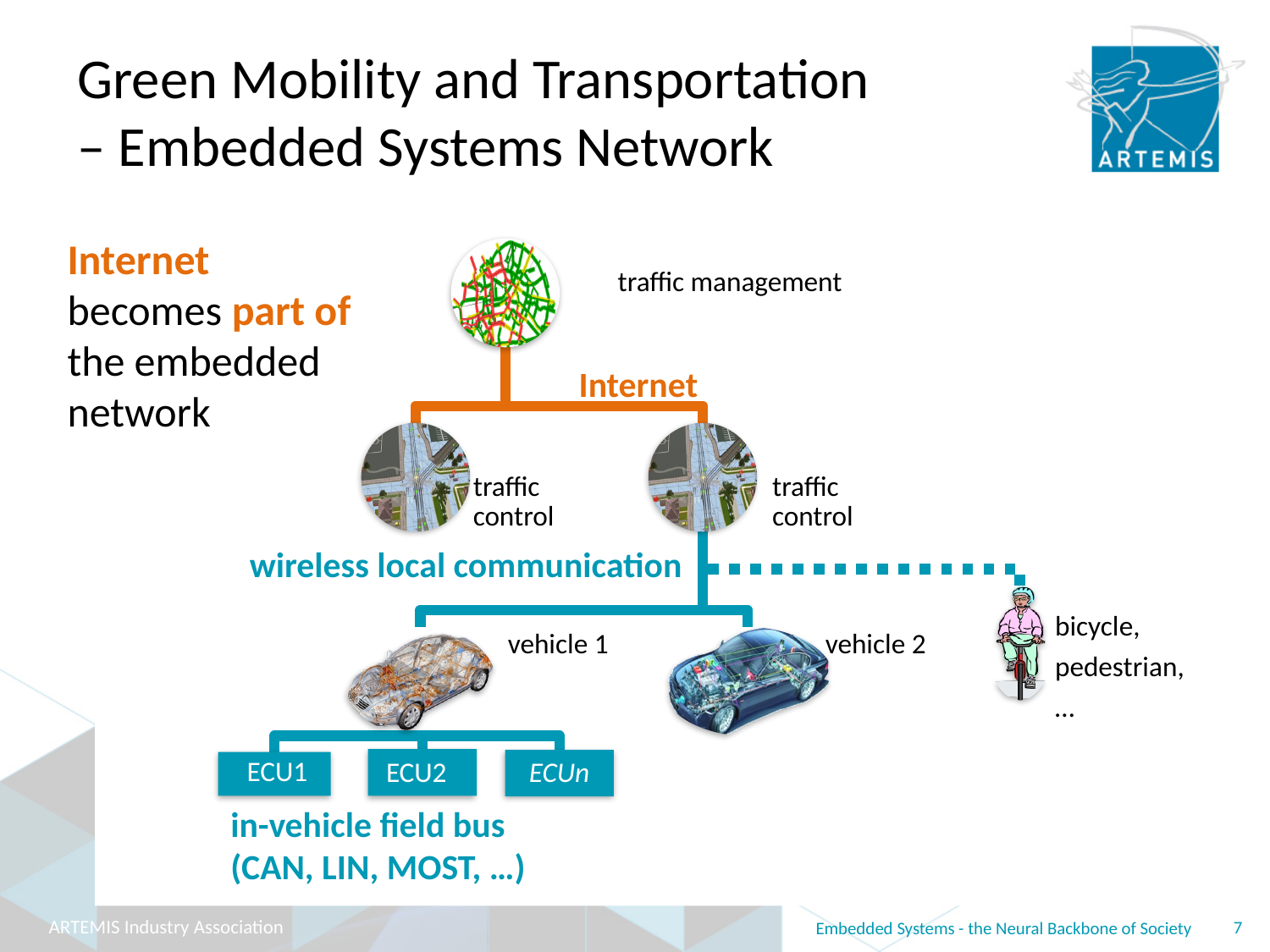

# Green Mobility and Transportation – Embedded Systems Network
traffic management
traffic control
traffic control
vehicle 1
ECU1
ECU2
ECUn
vehicle 2
bicycle,
pedestrian,
…
Internet becomes part of the embedded network
Internet
wireless local communication
in-vehicle field bus
(CAN, LIN, MOST, …)
7